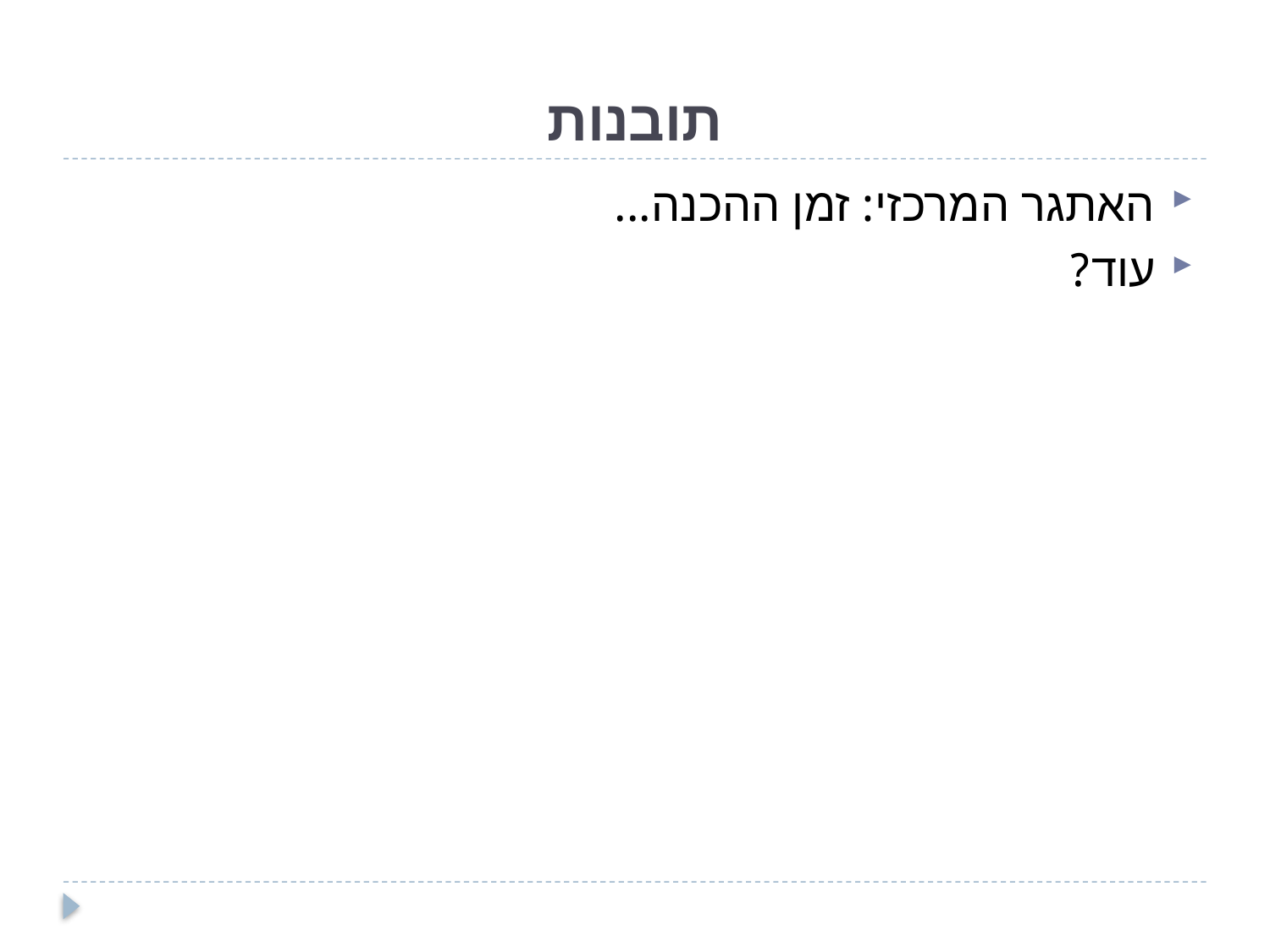

# תובנות
האתגר המרכזי: זמן ההכנה...
עוד?